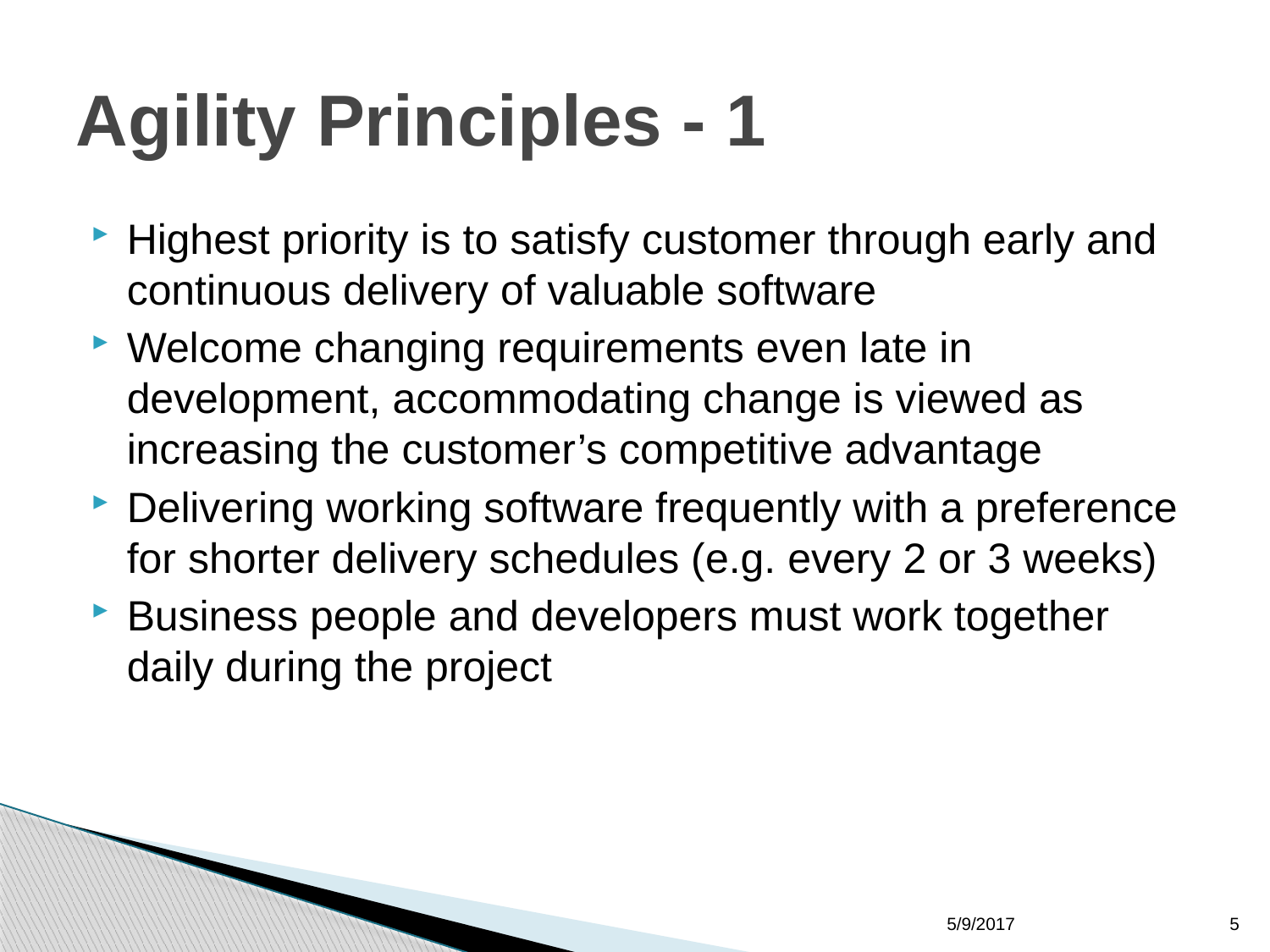

# Agility Principles - 1
Highest priority is to satisfy customer through early and continuous delivery of valuable software
Welcome changing requirements even late in development, accommodating change is viewed as increasing the customer’s competitive advantage
Delivering working software frequently with a preference for shorter delivery schedules (e.g. every 2 or 3 weeks)
Business people and developers must work together daily during the project
5/9/2017
5